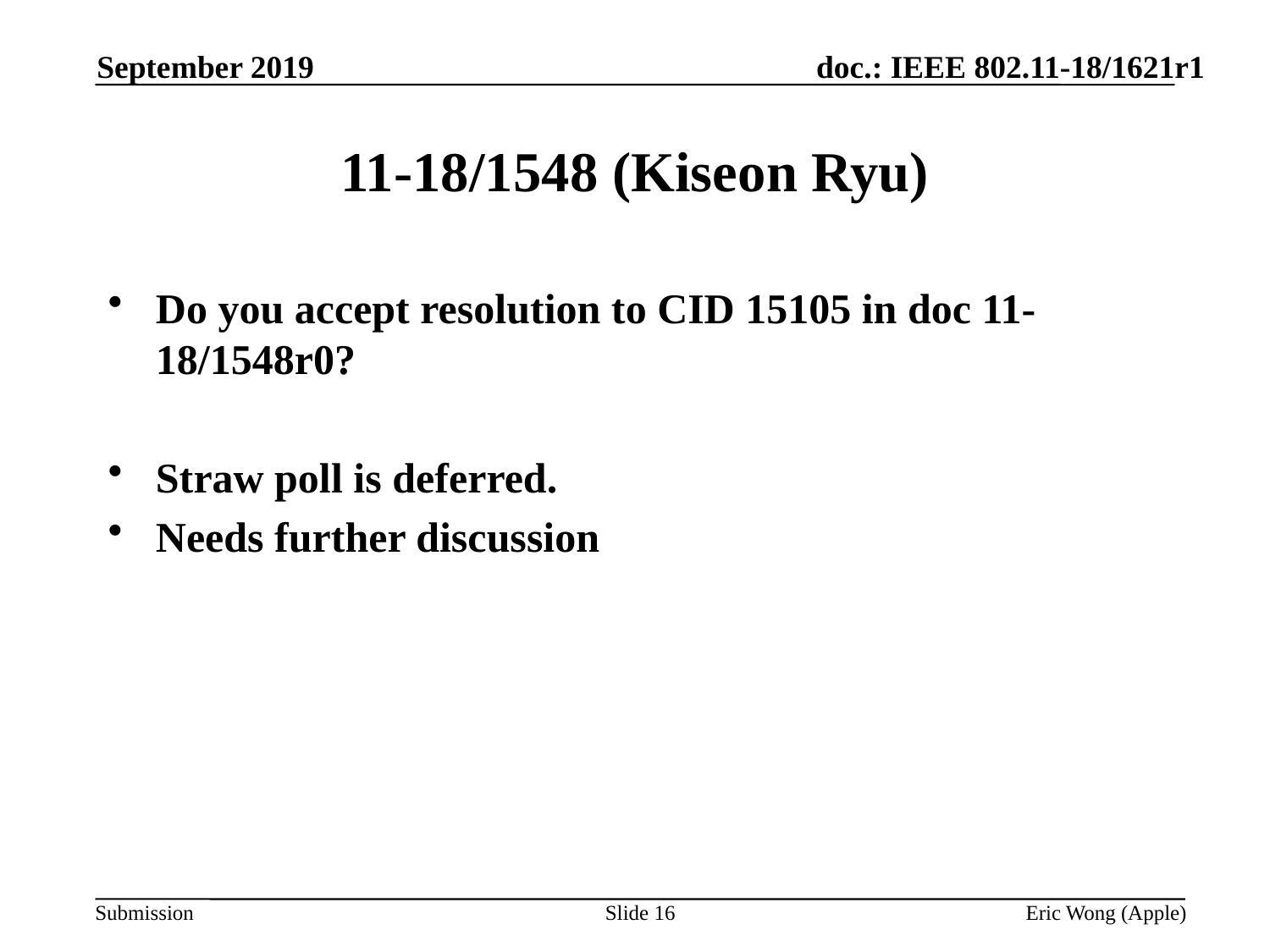

September 2019
# 11-18/1548 (Kiseon Ryu)
Do you accept resolution to CID 15105 in doc 11-18/1548r0?

Straw poll is deferred.
Needs further discussion

Slide 16
Eric Wong (Apple)